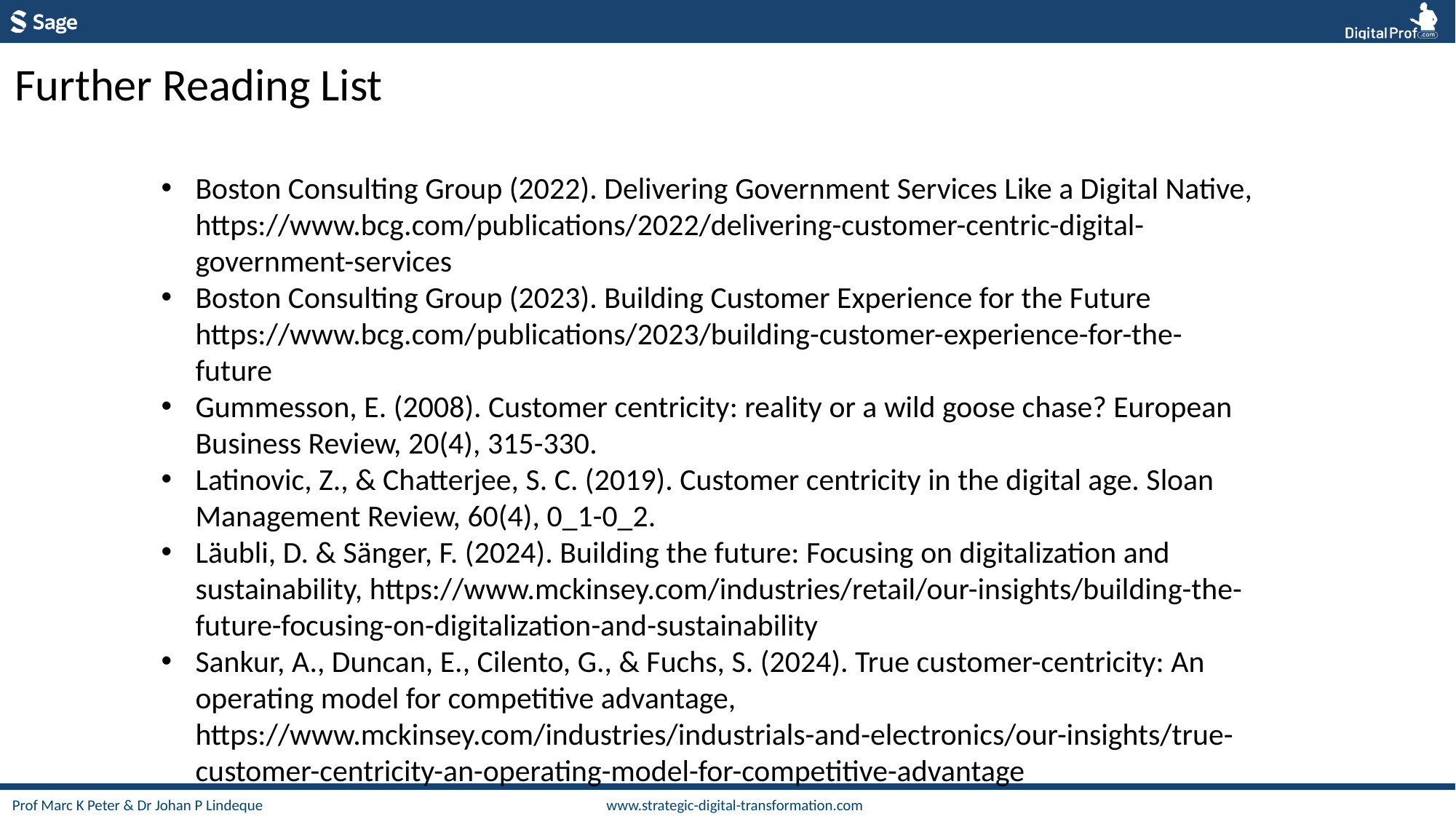

Further Reading List
Boston Consulting Group (2022). Delivering Government Services Like a Digital Native, https://www.bcg.com/publications/2022/delivering-customer-centric-digital-government-services
Boston Consulting Group (2023). Building Customer Experience for the Future https://www.bcg.com/publications/2023/building-customer-experience-for-the-future
Gummesson, E. (2008). Customer centricity: reality or a wild goose chase? European Business Review, 20(4), 315-330.
Latinovic, Z., & Chatterjee, S. C. (2019). Customer centricity in the digital age. Sloan Management Review, 60(4), 0_1-0_2.
Läubli, D. & Sänger, F. (2024). Building the future: Focusing on digitalization and sustainability, https://www.mckinsey.com/industries/retail/our-insights/building-the-future-focusing-on-digitalization-and-sustainability
Sankur, A., Duncan, E., Cilento, G., & Fuchs, S. (2024). True customer-centricity: An operating model for competitive advantage, https://www.mckinsey.com/industries/industrials-and-electronics/our-insights/true-customer-centricity-an-operating-model-for-competitive-advantage